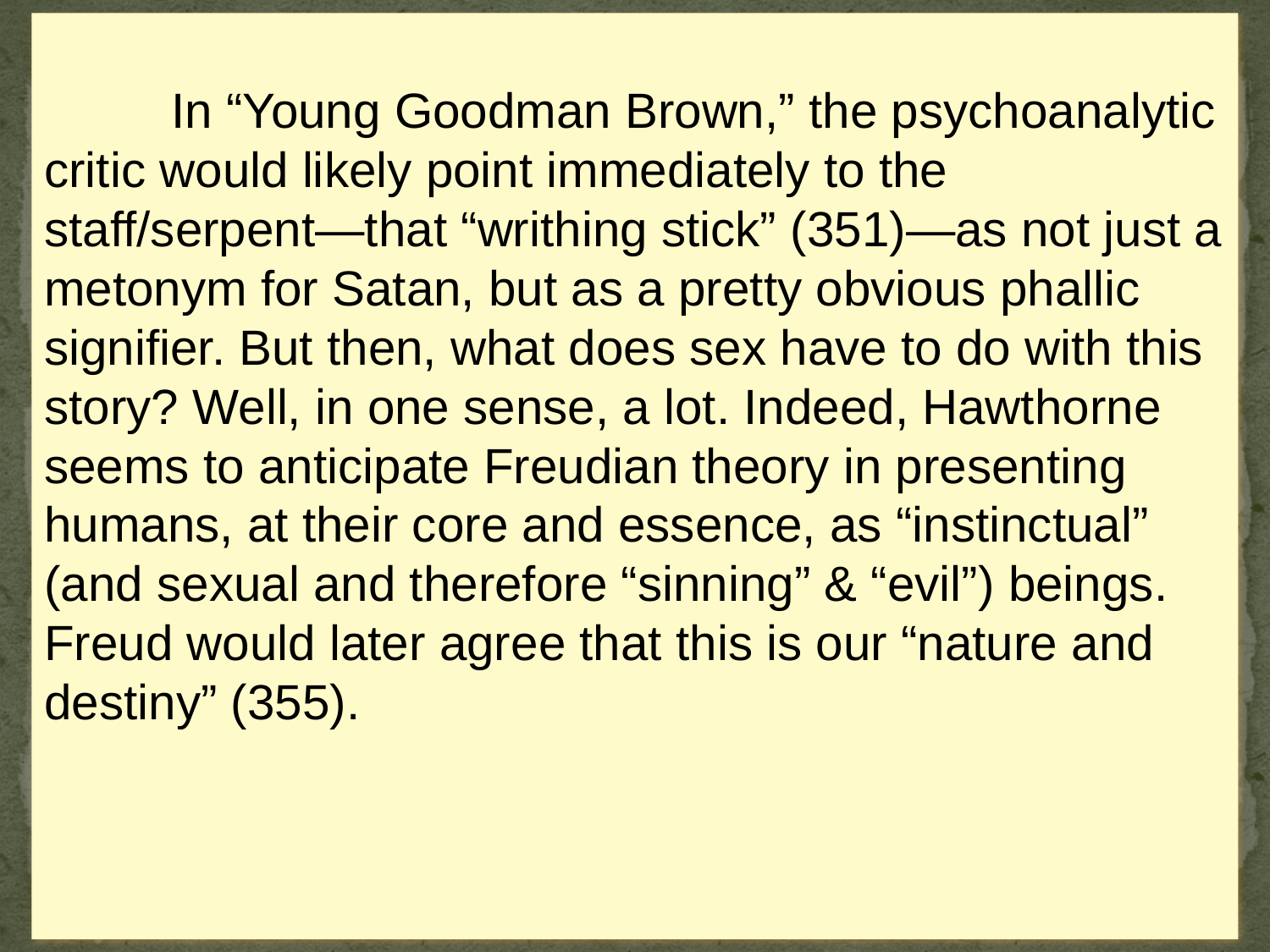

In “Young Goodman Brown,” the psychoanalytic critic would likely point immediately to the staff/serpent—that “writhing stick” (351)—as not just a metonym for Satan, but as a pretty obvious phallic signifier. But then, what does sex have to do with this story? Well, in one sense, a lot. Indeed, Hawthorne seems to anticipate Freudian theory in presenting humans, at their core and essence, as “instinctual” (and sexual and therefore “sinning” & “evil”) beings. Freud would later agree that this is our “nature and destiny” (355).